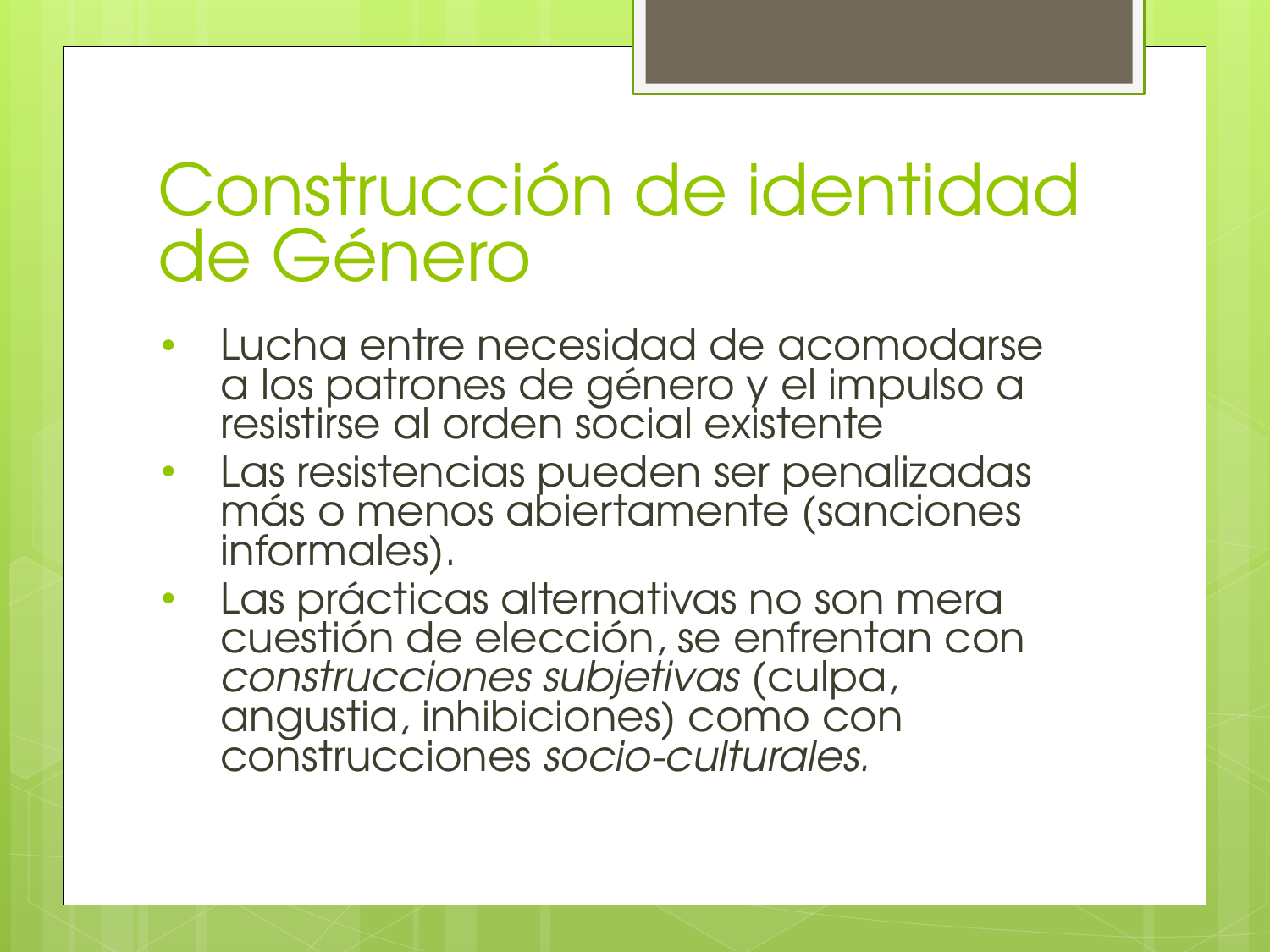

# Construcción de identidad de Género
Lucha entre necesidad de acomodarse a los patrones de género y el impulso a resistirse al orden social existente
Las resistencias pueden ser penalizadas más o menos abiertamente (sanciones informales).
Las prácticas alternativas no son mera cuestión de elección, se enfrentan con construcciones subjetivas (culpa, angustia, inhibiciones) como con construcciones socio-culturales.